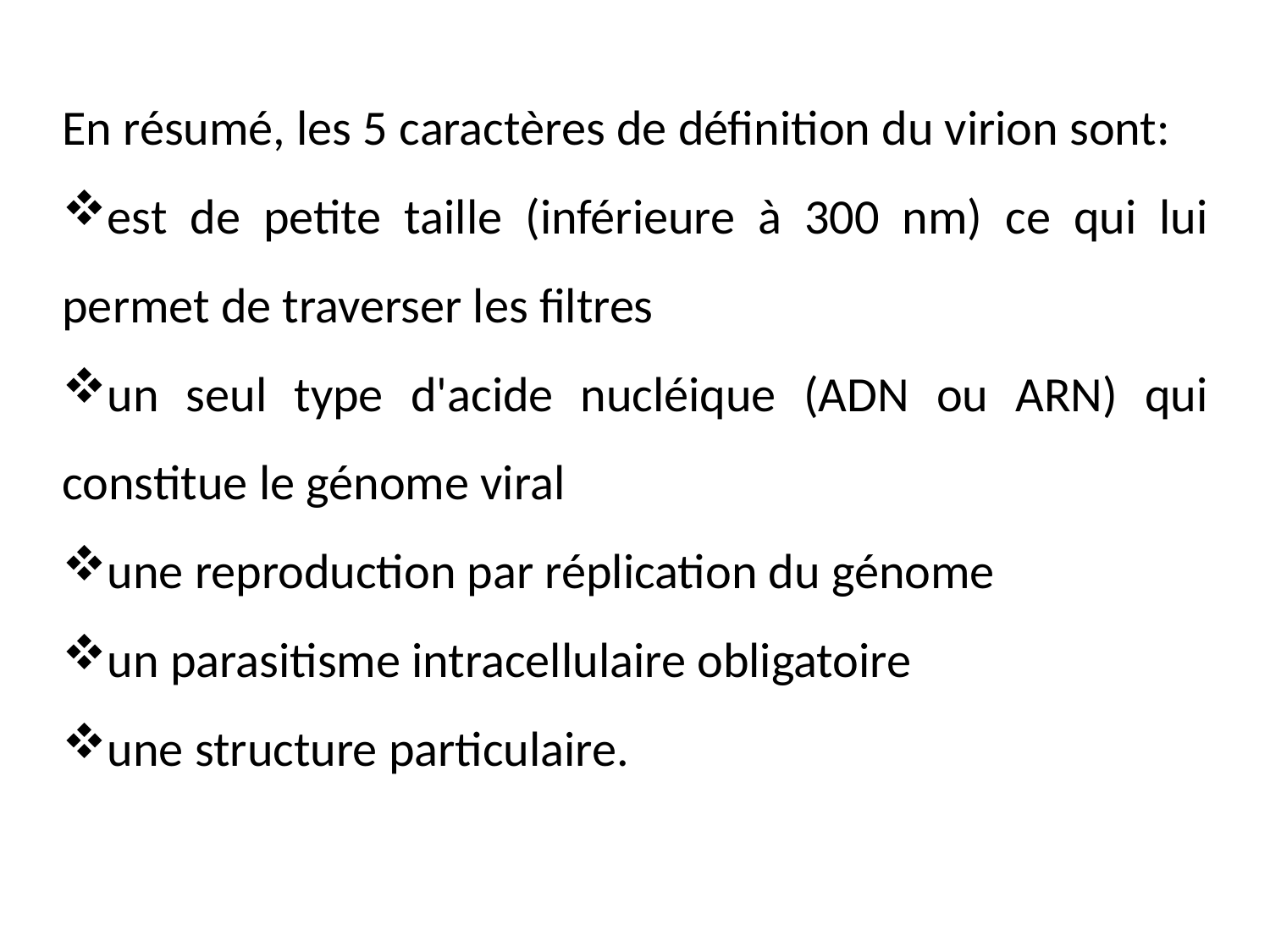

En résumé, les 5 caractères de définition du virion sont:
est de petite taille (inférieure à 300 nm) ce qui lui permet de traverser les filtres
un seul type d'acide nucléique (ADN ou ARN) qui constitue le génome viral
une reproduction par réplication du génome
un parasitisme intracellulaire obligatoire
une structure particulaire.